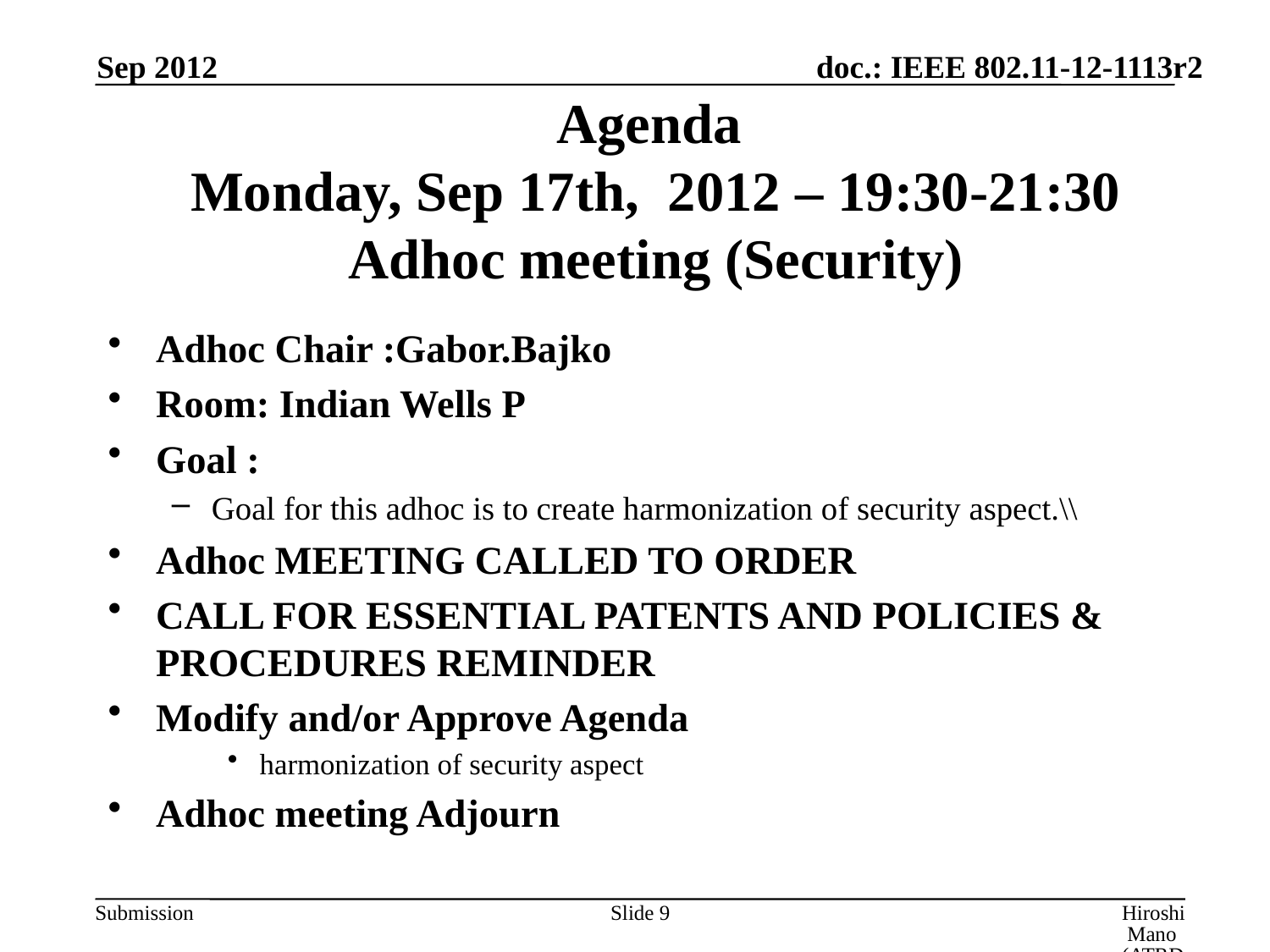

Sep 2012
# Agenda Monday, Sep 17th,  2012 – 19:30-21:30 Adhoc meeting (Security)
Adhoc Chair :Gabor.Bajko
Room: Indian Wells P
Goal :
Goal for this adhoc is to create harmonization of security aspect.\\
Adhoc MEETING CALLED TO ORDER
CALL FOR ESSENTIAL PATENTS AND POLICIES & PROCEDURES REMINDER
Modify and/or Approve Agenda
harmonization of security aspect
Adhoc meeting Adjourn

Slide 9
Hiroshi Mano (ATRD, Root, Lab)